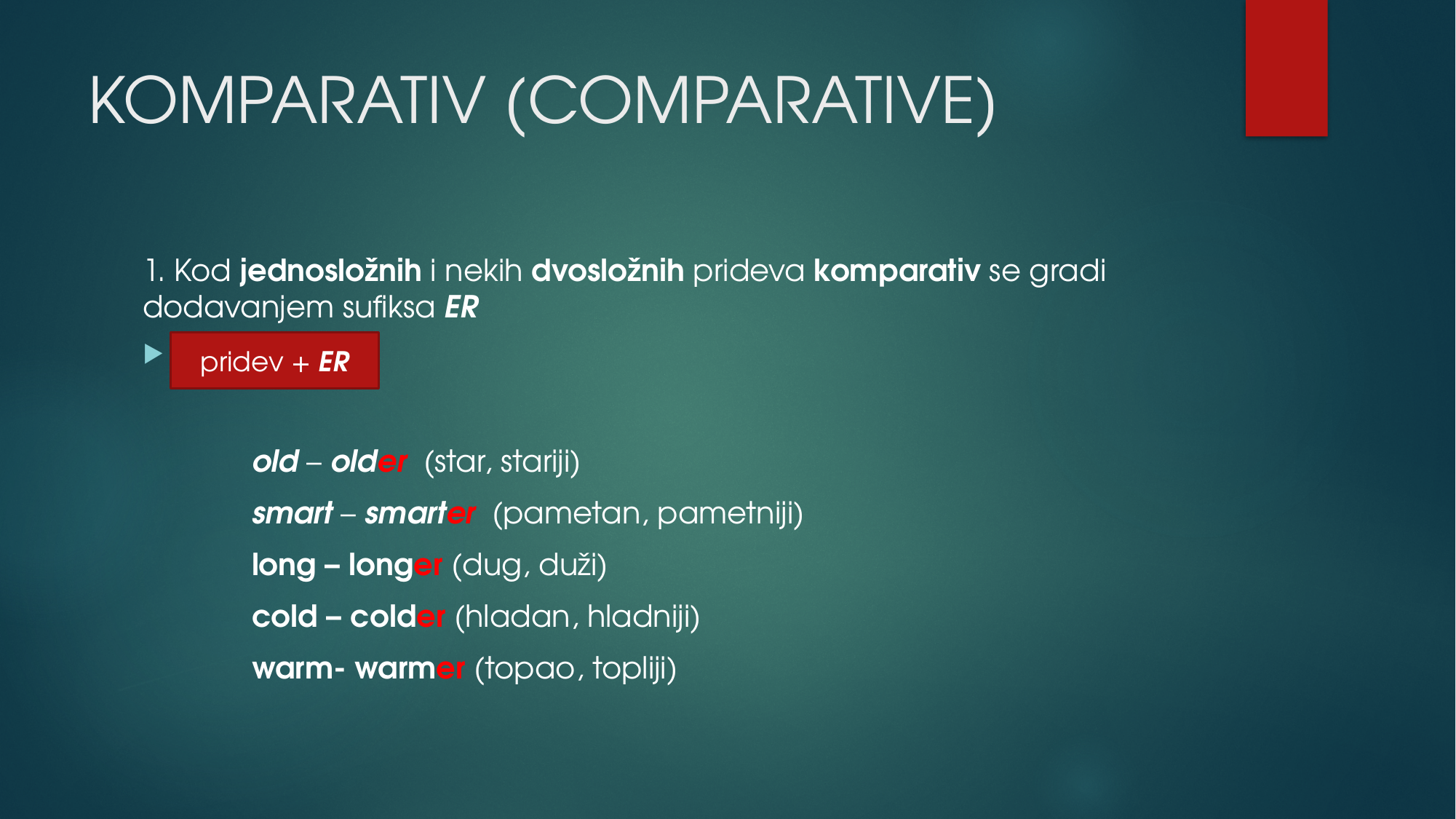

# KOMPARATIV (COMPARATIVE)
1. Kod jednosložnih i nekih dvosložnih prideva komparativ se gradi dodavanjem sufiksa ER
pridev + ER

	old – older  (star, stariji)
	smart – smarter  (pametan, pametniji)
	long – longer (dug, duži)
	cold – colder (hladan, hladniji)
	warm- warmer (topao, topliji)

pridev + ER